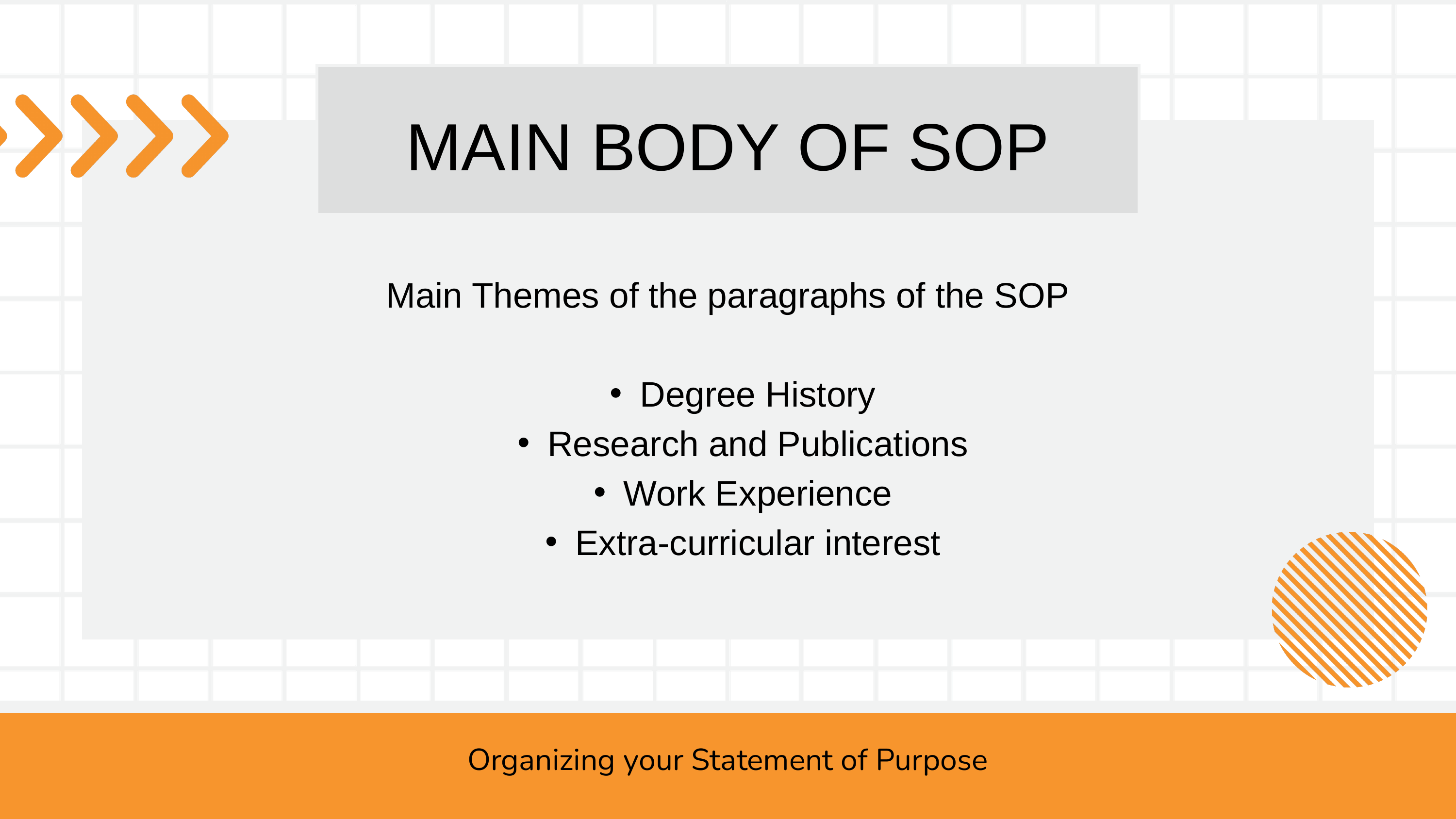

MAIN BODY OF SOP

Main Themes of the paragraphs of the SOP

Degree History
Research and Publications
Work Experience
Extra-curricular interest

Organizing your Statement of Purpose